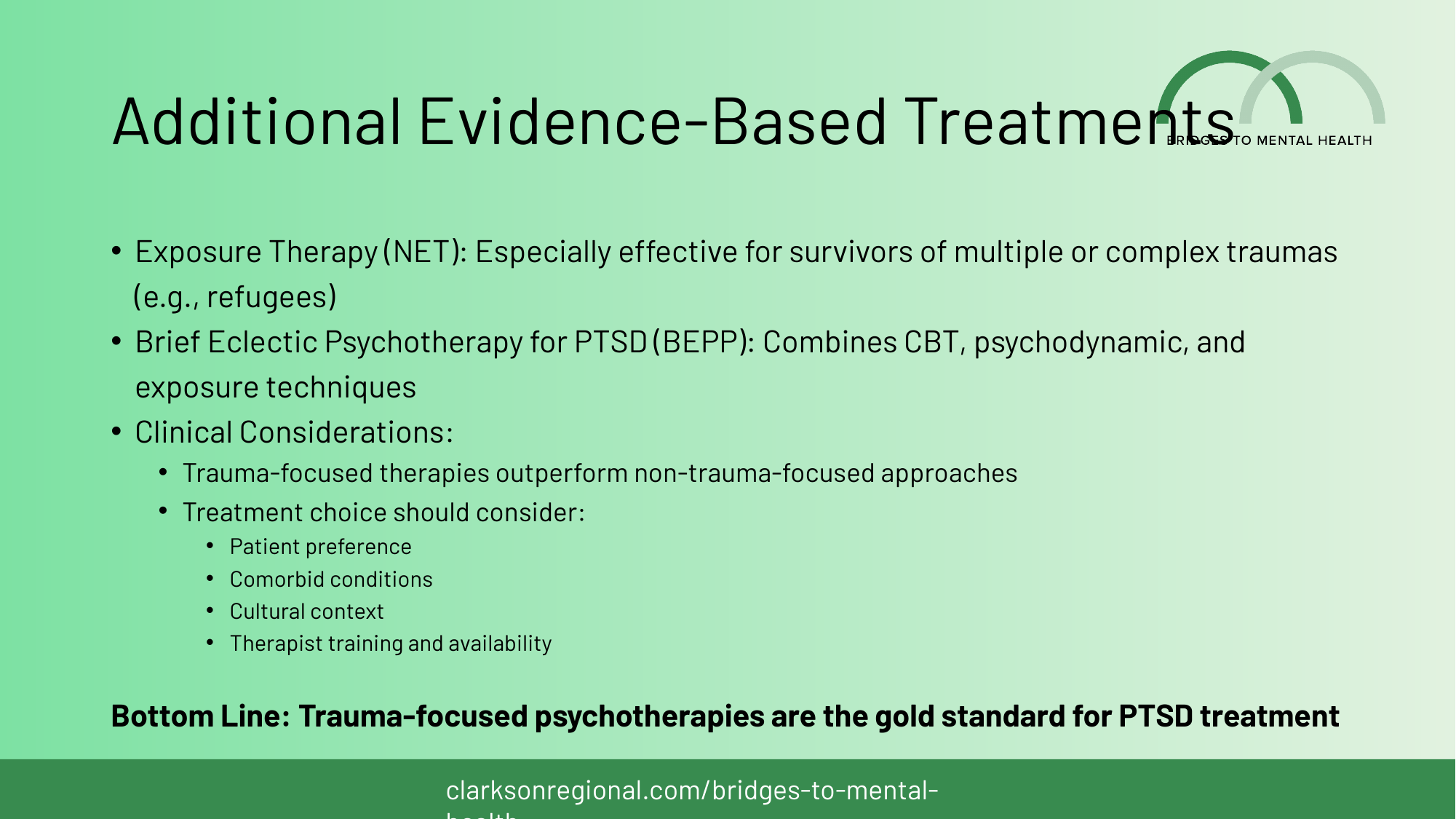

# Additional Evidence-Based Treatments
Exposure Therapy (NET): Especially effective for survivors of multiple or complex traumas (e.g., refugees)
Brief Eclectic Psychotherapy for PTSD (BEPP): Combines CBT, psychodynamic, and exposure techniques
Clinical Considerations:
Trauma‑focused therapies outperform non‑trauma‑focused approaches
Treatment choice should consider:
Patient preference
Comorbid conditions
Cultural context
Therapist training and availability

Bottom Line: Trauma‑focused psychotherapies are the gold standard for PTSD treatment